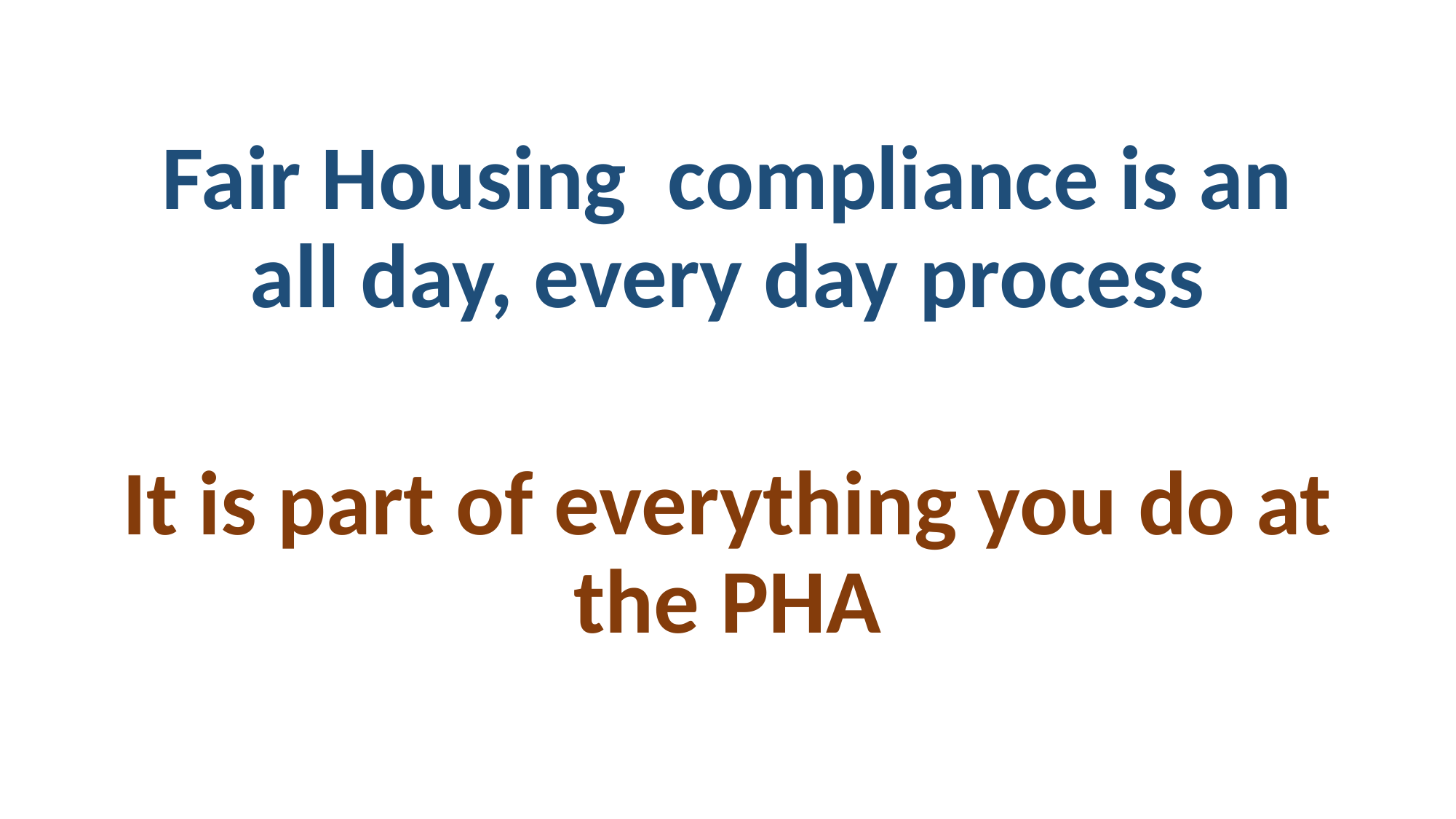

#
Fair Housing  compliance is an all day, every day process

It is part of everything you do at the PHA